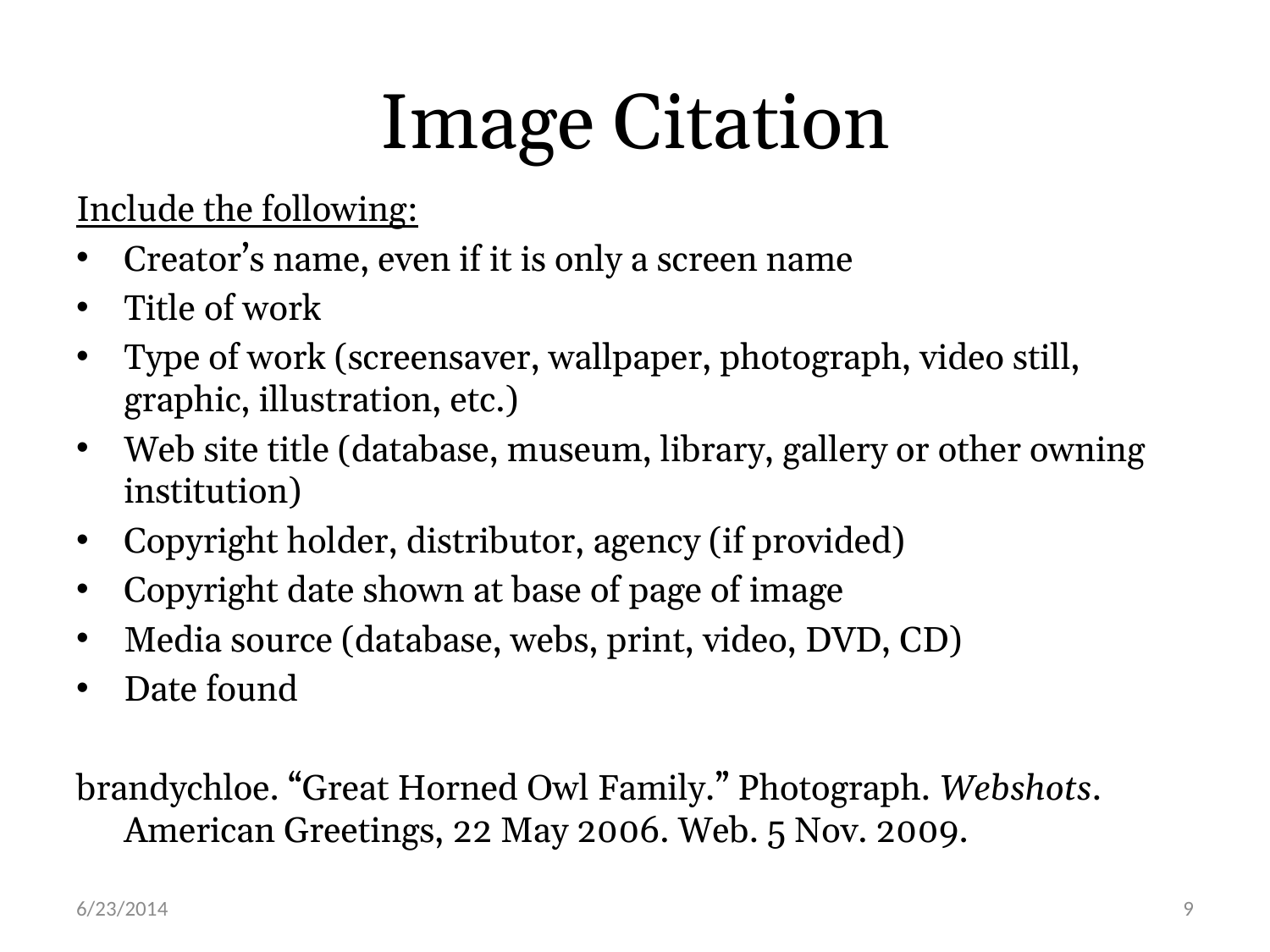

# Image Citation
Include the following:
Creator’s name, even if it is only a screen name
Title of work
Type of work (screensaver, wallpaper, photograph, video still, graphic, illustration, etc.)
Web site title (database, museum, library, gallery or other owning institution)
Copyright holder, distributor, agency (if provided)
Copyright date shown at base of page of image
Media source (database, webs, print, video, DVD, CD)
Date found

brandychloe. “Great Horned Owl Family.” Photograph. Webshots.
American Greetings, 22 May 2006. Web. 5 Nov. 2009.

6/23/2014
9